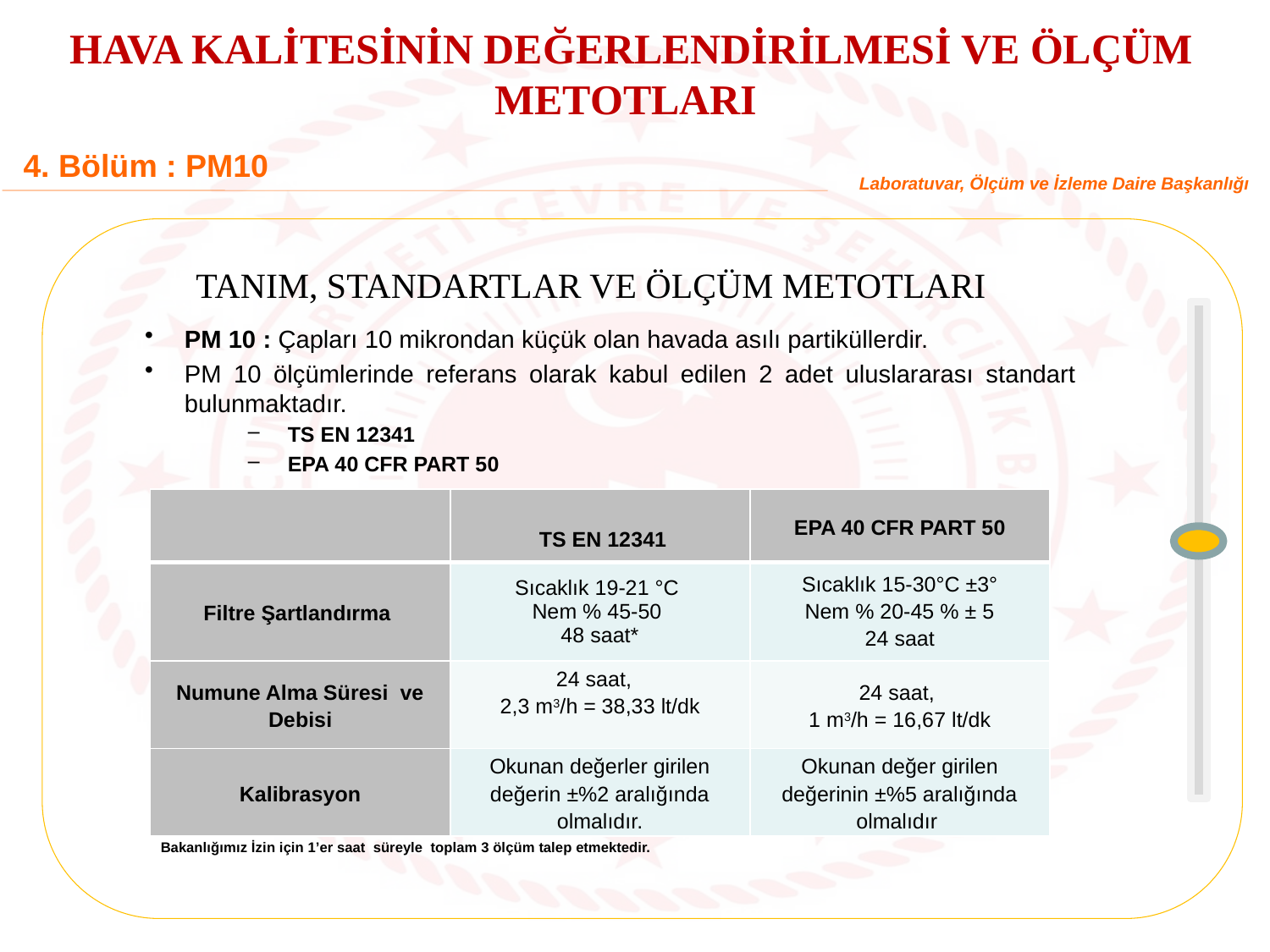

HAVA KALİTESİNİN DEĞERLENDİRİLMESİ VE ÖLÇÜM METOTLARI

4. Bölüm : PM10

Laboratuvar, Ölçüm ve İzleme Daire Başkanlığı

TANIM, STANDARTLAR VE ÖLÇÜM METOTLARI

PM 10 : Çapları 10 mikrondan küçük olan havada asılı partiküllerdir.
PM 10 ölçümlerinde referans olarak kabul edilen 2 adet uluslararası standart bulunmaktadır.
TS EN 12341
EPA 40 CFR PART 50
|  | TS EN 12341 | EPA 40 CFR PART 50 |
| --- | --- | --- |
| Filtre Şartlandırma | Sıcaklık 19-21 °C Nem % 45-50 48 saat\* | Sıcaklık 15-30°C ±3° Nem % 20-45 % ± 5 24 saat |
| Numune Alma Süresi ve Debisi | 24 saat, 2,3 m3/h = 38,33 lt/dk | 24 saat, 1 m3/h = 16,67 lt/dk |
| Kalibrasyon | Okunan değerler girilen değerin ±%2 aralığında olmalıdır. | Okunan değer girilen değerinin ±%5 aralığında olmalıdır |

Bakanlığımız İzin için 1’er saat  süreyle  toplam 3 ölçüm talep etmektedir.